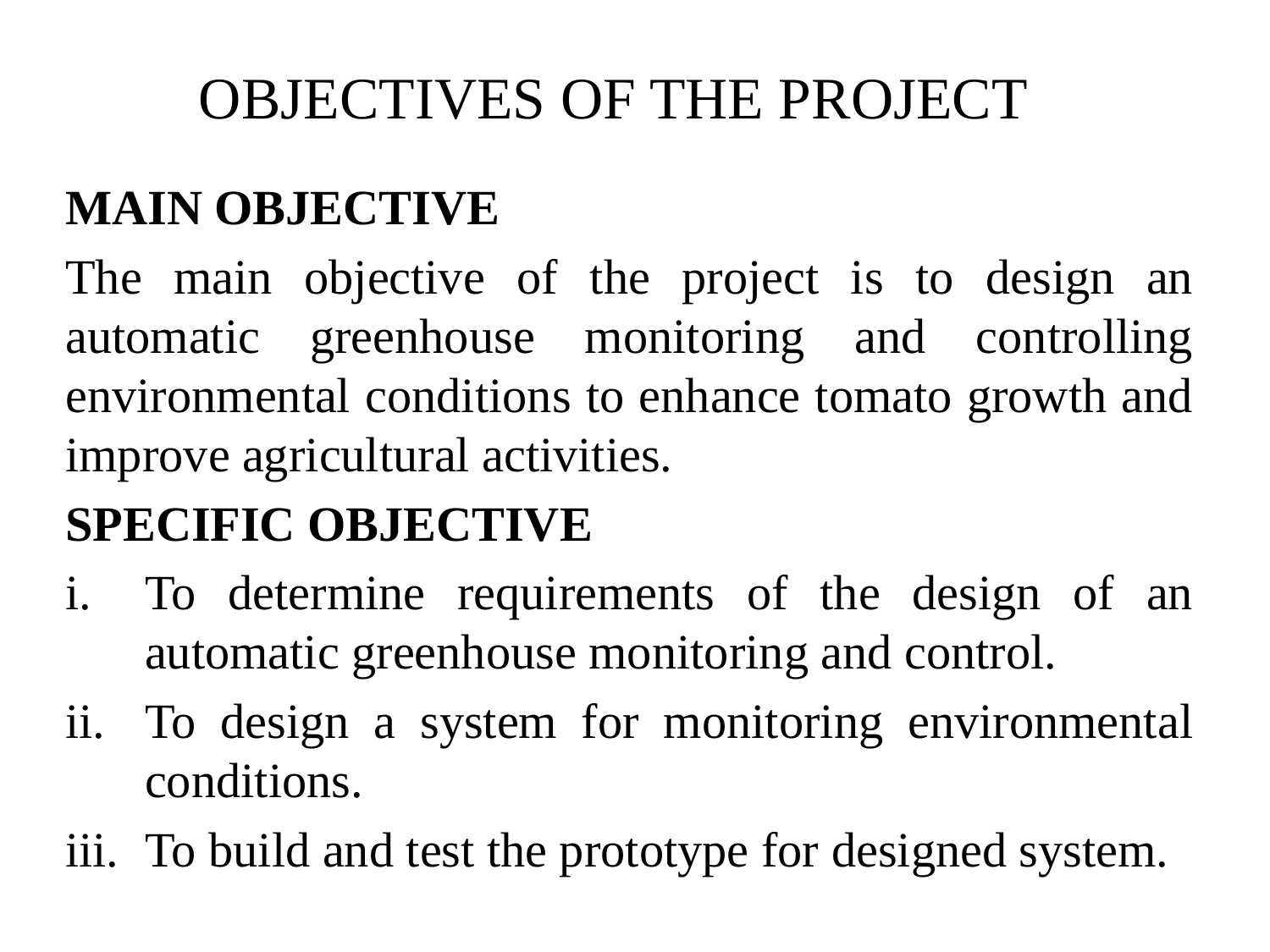

# OBJECTIVES OF THE PROJECT
MAIN OBJECTIVE
The main objective of the project is to design an automatic greenhouse monitoring and controlling environmental conditions to enhance tomato growth and improve agricultural activities.
SPECIFIC OBJECTIVE
To determine requirements of the design of an automatic greenhouse monitoring and control.
To design a system for monitoring environmental conditions.
To build and test the prototype for designed system.